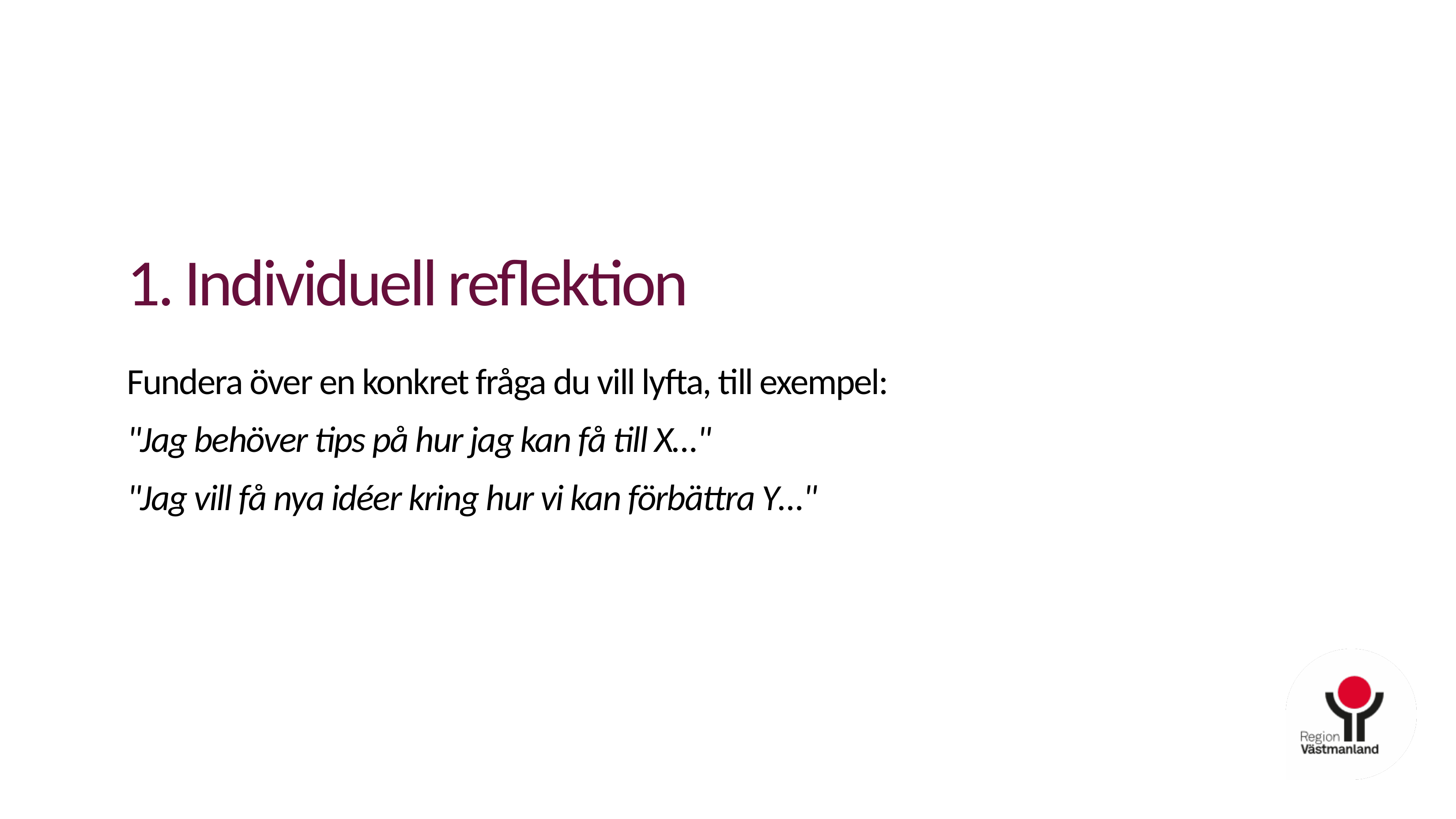

# 1. Individuell reflektion ​
Fundera över en konkret fråga du vill lyfta, till exempel:
"Jag behöver tips på hur jag kan få till X…"
"Jag vill få nya idéer kring hur vi kan förbättra Y…"